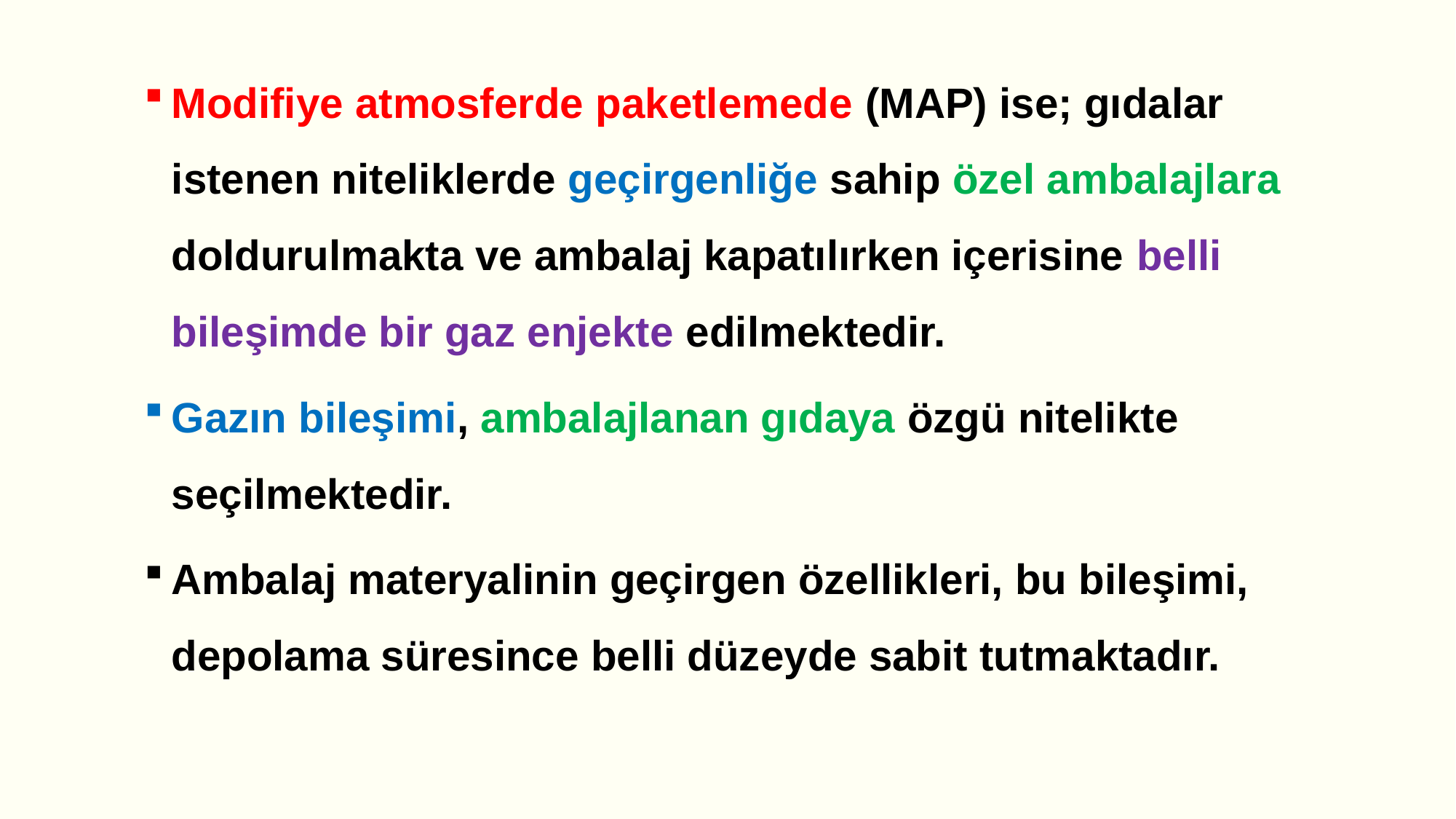

Modifiye atmosferde paketlemede (MAP) ise; gıdalar istenen niteliklerde geçirgenliğe sahip özel ambalajlara doldurulmakta ve ambalaj kapatılırken içerisine belli bileşimde bir gaz enjekte edilmektedir.
Gazın bileşimi, ambalajlanan gıdaya özgü nitelikte seçilmektedir.
Ambalaj materyalinin geçirgen özellikleri, bu bileşimi, depolama süresince belli düzeyde sabit tutmaktadır.